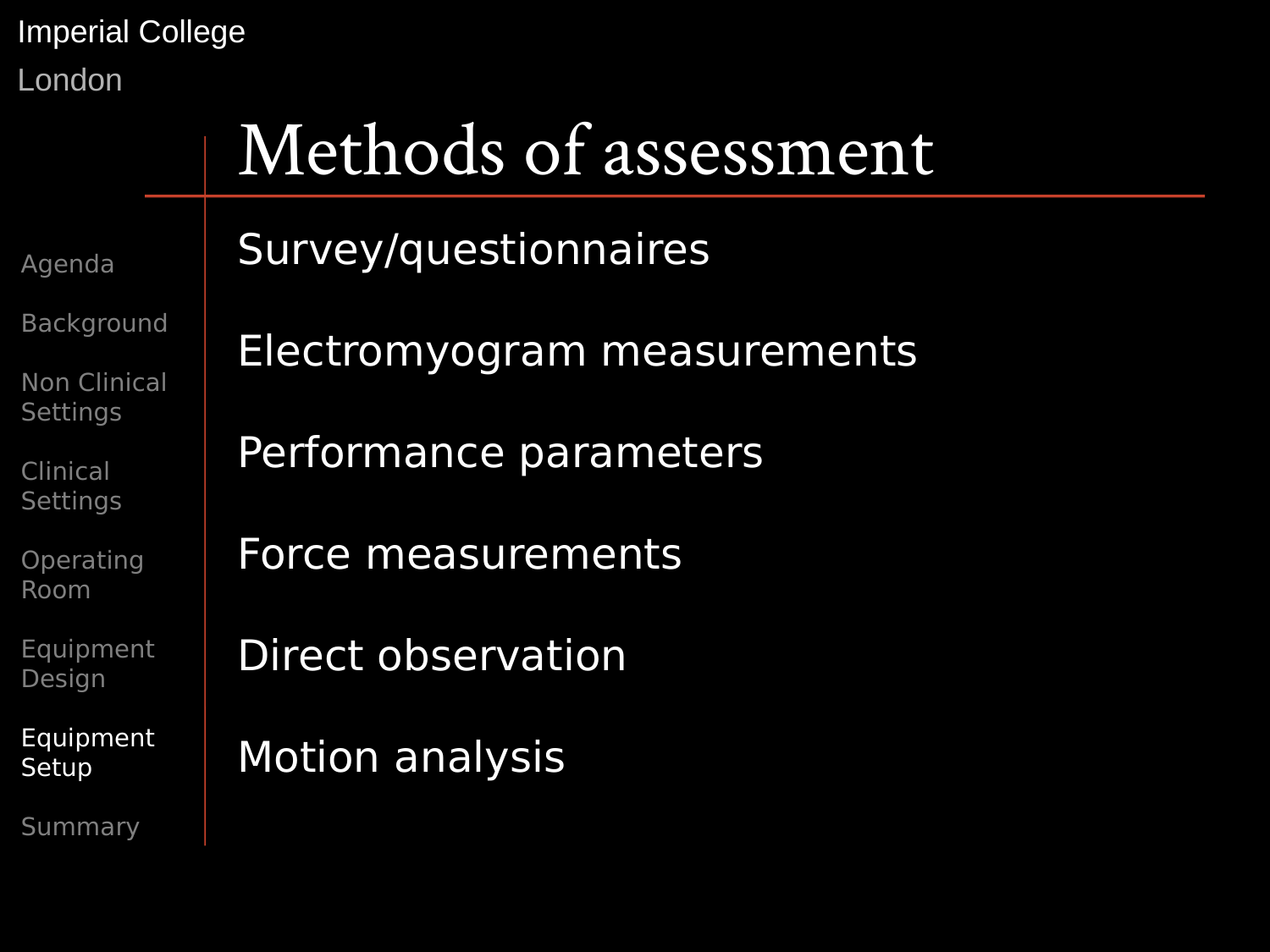

Methods of assessment
Survey/questionnaires

Electromyogram measurements

Performance parameters

Force measurements

Direct observation

Motion analysis
Agenda

Background

Non Clinical Settings

Clinical Settings

Operating Room

Equipment Design

Equipment Setup

Summary